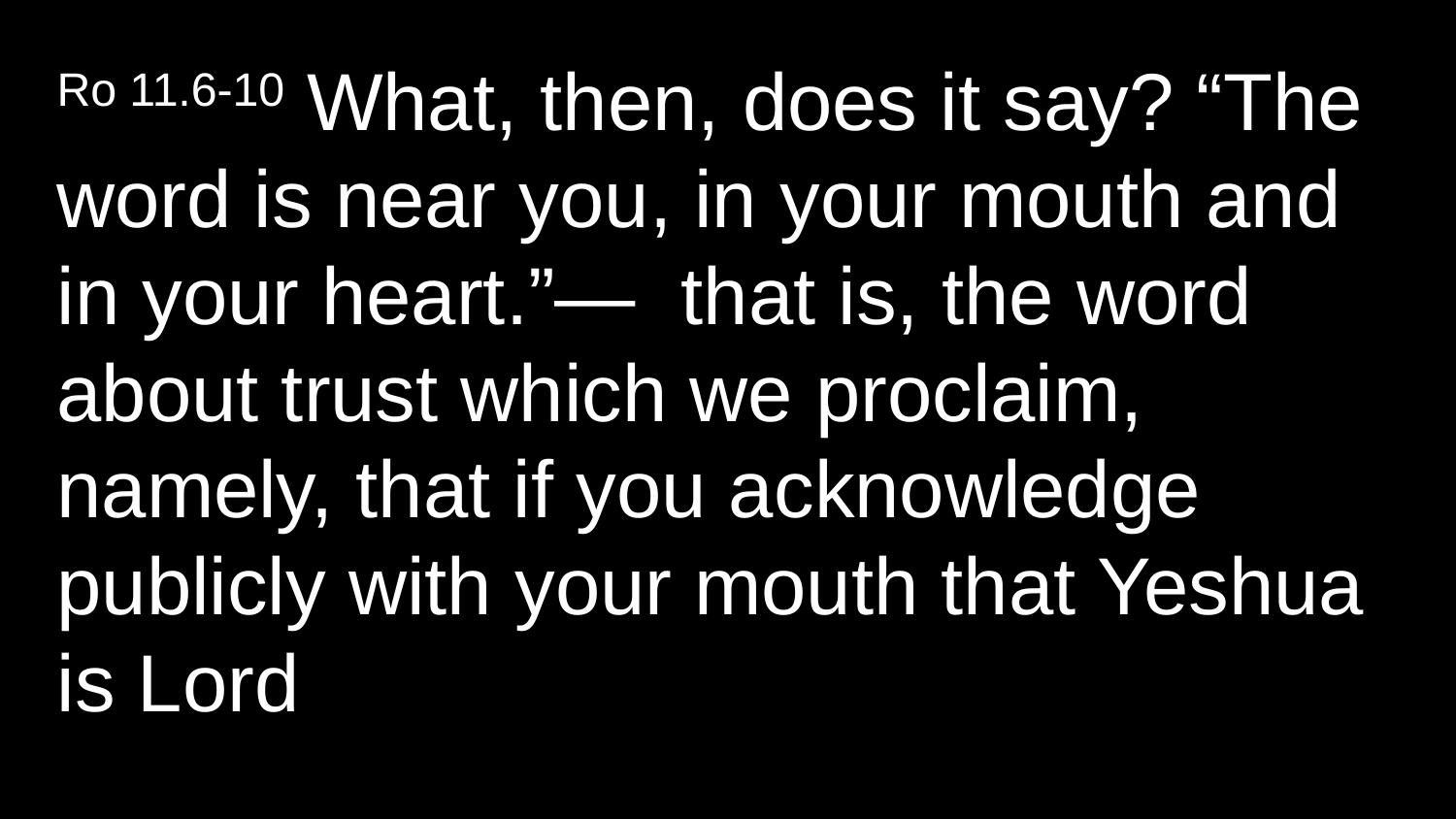

Ro 11.6-10 What, then, does it say? “The word is near you, in your mouth and in your heart.”—  that is, the word about trust which we proclaim, namely, that if you acknowledge publicly with your mouth that Yeshua is Lord